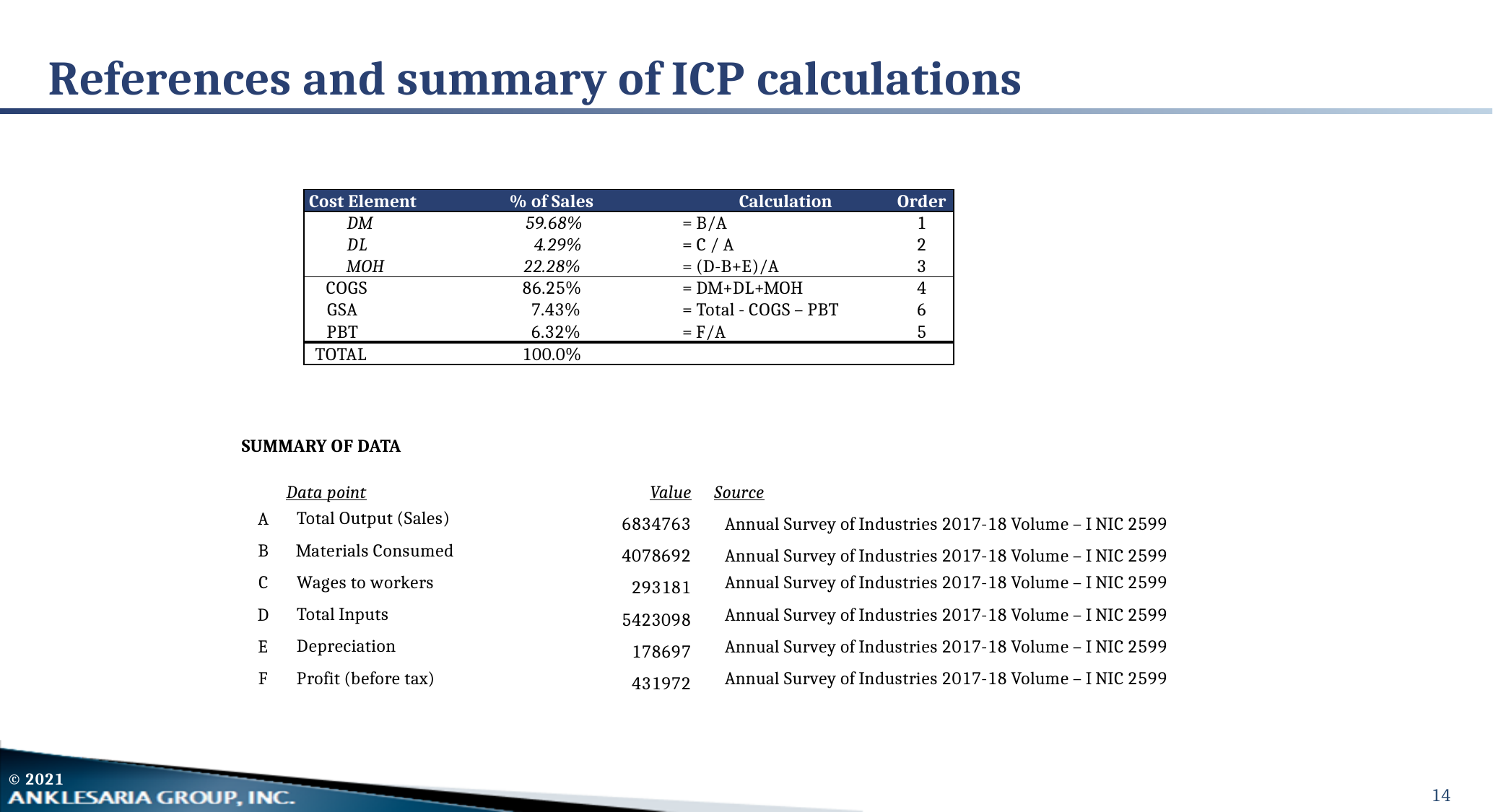

# References and summary of ICP calculations
| Cost Element | % of Sales | Calculation | Order |
| --- | --- | --- | --- |
| DM | 59.68% | = B/A | 1 |
| DL | 4.29% | = C / A | 2 |
| MOH | 22.28% | = (D-B+E)/A | 3 |
| COGS | 86.25% | = DM+DL+MOH | 4 |
| GSA | 7.43% | = Total - COGS – PBT | 6 |
| PBT | 6.32% | = F/A | 5 |
| TOTAL | 100.0% |  |  |
| SUMMARY OF DATA |  |  |  |  |
| --- | --- | --- | --- | --- |
|  |  |  |  |  |
|  | Data point | Value | Source |  |
| A | Total Output (Sales) | 6834763 | Annual Survey of Industries 2017-18 Volume – I NIC 2599 |  |
| B | Materials Consumed | 4078692 | Annual Survey of Industries 2017-18 Volume – I NIC 2599 |  |
| C | Wages to workers | 293181 | Annual Survey of Industries 2017-18 Volume – I NIC 2599 |  |
| D | Total Inputs | 5423098 | Annual Survey of Industries 2017-18 Volume – I NIC 2599 |  |
| E | Depreciation | 178697 | Annual Survey of Industries 2017-18 Volume – I NIC 2599 |  |
| F | Profit (before tax) | 431972 | Annual Survey of Industries 2017-18 Volume – I NIC 2599 |  |
14